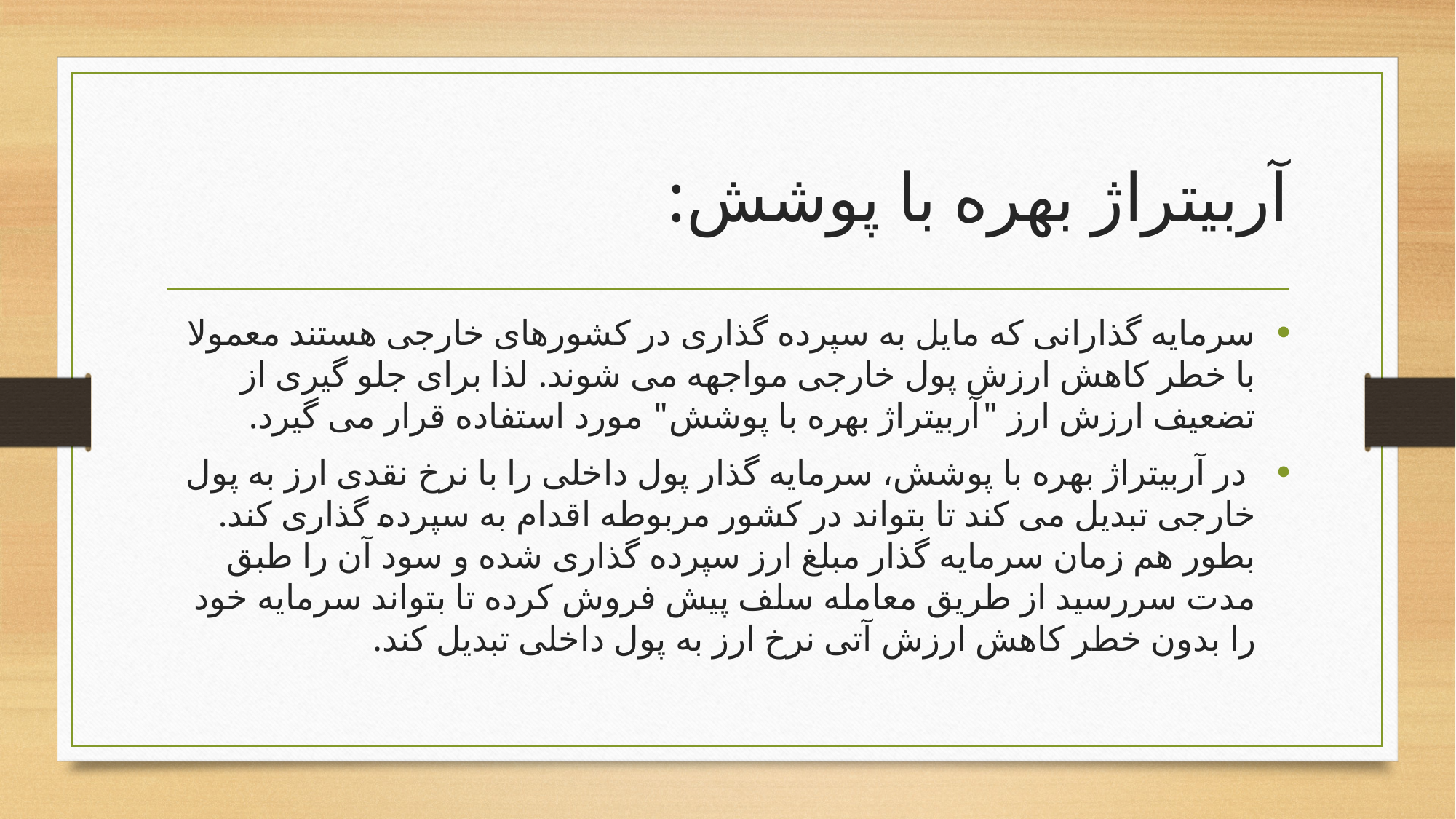

# آربیتراژ بهره با پوشش:
سرمایه گذارانی که مایل به سپرده گذاری در کشورهای خارجی هستند معمولا با خطر کاهش ارزش پول خارجی مواجهه می شوند. لذا برای جلو گیری از تضعیف ارزش ارز "آربیتراژ بهره با پوشش" مورد استفاده قرار می گیرد.
 در آربیتراژ بهره با پوشش، سرمایه گذار پول داخلی را با نرخ نقدی ارز به پول خارجی تبدیل می کند تا بتواند در کشور مربوطه اقدام به سپرده گذاری کند. بطور هم زمان سرمایه گذار مبلغ ارز سپرده گذاری شده و سود آن را طبق مدت سررسید از طریق معامله سلف پیش فروش کرده تا بتواند سرمایه خود را بدون خطر کاهش ارزش آتی نرخ ارز به پول داخلی تبدیل کند.